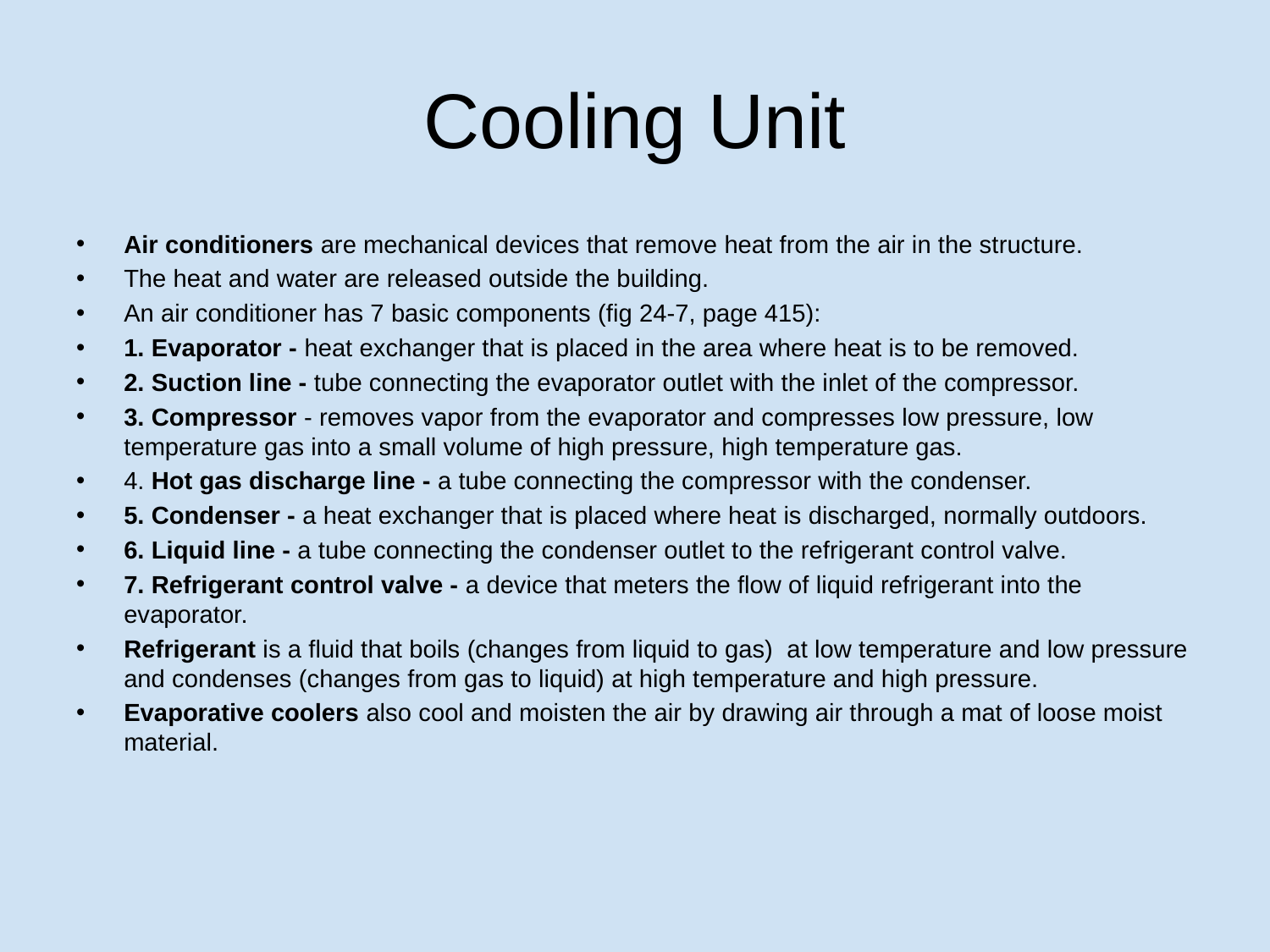

# Cooling Unit
Air conditioners are mechanical devices that remove heat from the air in the structure.
The heat and water are released outside the building.
An air conditioner has 7 basic components (fig 24-7, page 415):
1. Evaporator - heat exchanger that is placed in the area where heat is to be removed.
2. Suction line - tube connecting the evaporator outlet with the inlet of the compressor.
3. Compressor - removes vapor from the evaporator and compresses low pressure, low temperature gas into a small volume of high pressure, high temperature gas.
4. Hot gas discharge line - a tube connecting the compressor with the condenser.
5. Condenser - a heat exchanger that is placed where heat is discharged, normally outdoors.
6. Liquid line - a tube connecting the condenser outlet to the refrigerant control valve.
7. Refrigerant control valve - a device that meters the flow of liquid refrigerant into the evaporator.
Refrigerant is a fluid that boils (changes from liquid to gas)  at low temperature and low pressure and condenses (changes from gas to liquid) at high temperature and high pressure.
Evaporative coolers also cool and moisten the air by drawing air through a mat of loose moist material.